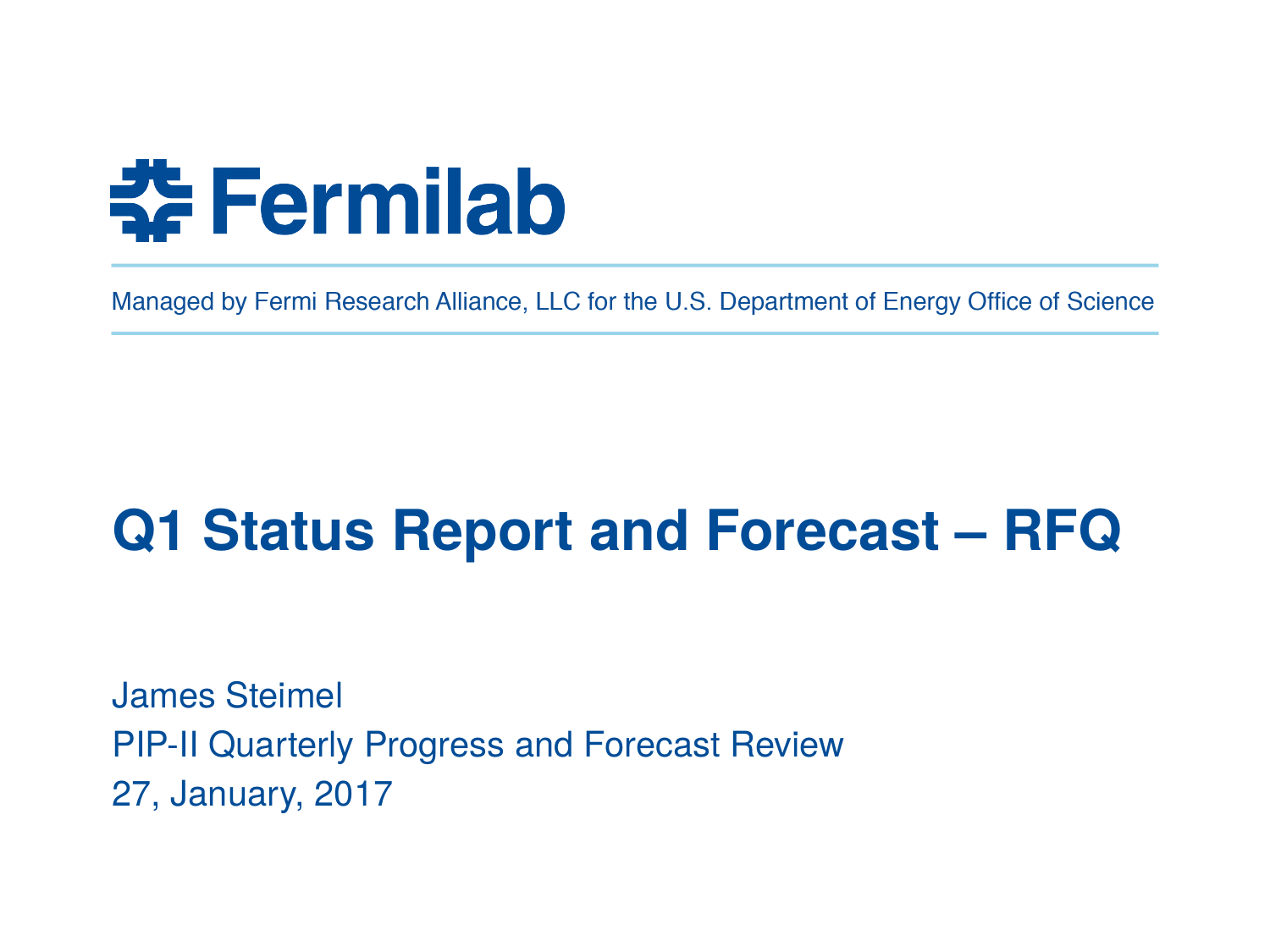

# Q1 Status Report and Forecast – RFQ
James Steimel
PIP-II Quarterly Progress and Forecast Review
27, January, 2017